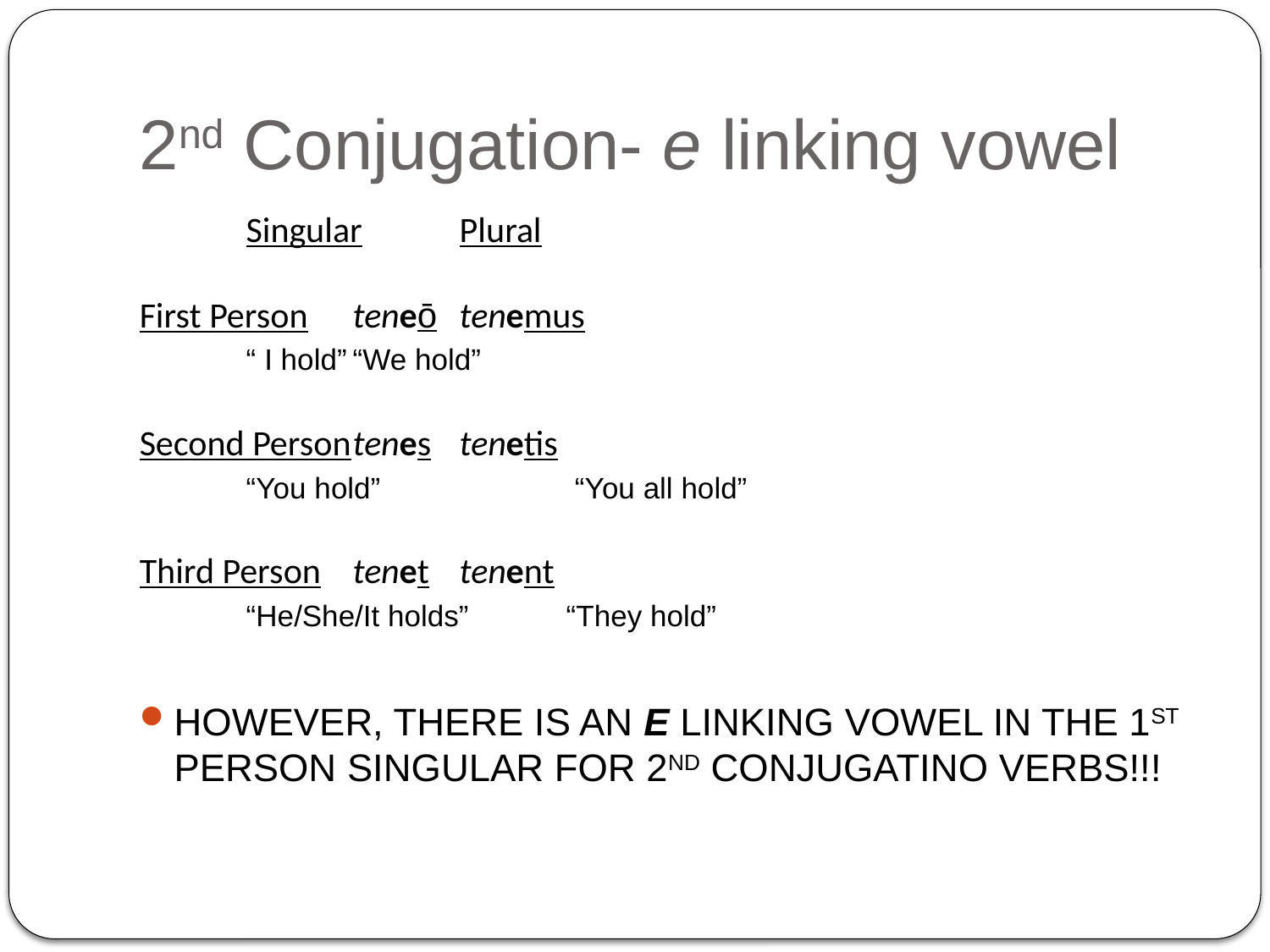

# 2nd Conjugation- e linking vowel
			Singular			Plural

First Person		teneō				tenemus
			“ I hold”				“We hold”

Second Person		tenes				tenetis
			“You hold”		              “You all hold”

Third Person		tenet				tenent
			“He/She/It holds”			“They hold”

HOWEVER, THERE IS AN E LINKING VOWEL IN THE 1ST PERSON SINGULAR FOR 2ND CONJUGATINO VERBS!!!